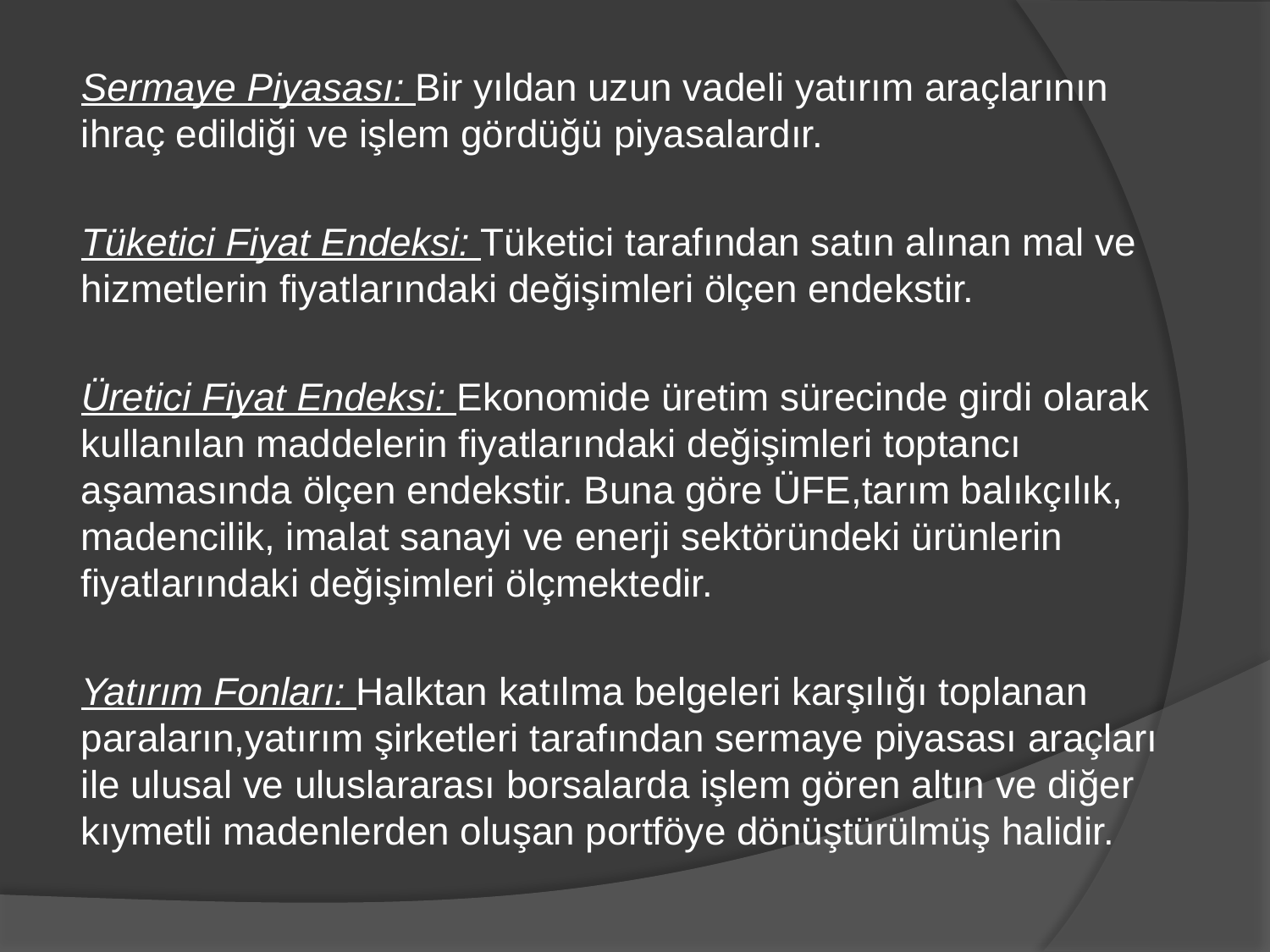

Sermaye Piyasası: Bir yıldan uzun vadeli yatırım araçlarının ihraç edildiği ve işlem gördüğü piyasalardır.

Tüketici Fiyat Endeksi: Tüketici tarafından satın alınan mal ve hizmetlerin fiyatlarındaki değişimleri ölçen endekstir.

Üretici Fiyat Endeksi: Ekonomide üretim sürecinde girdi olarak kullanılan maddelerin fiyatlarındaki değişimleri toptancı aşamasında ölçen endekstir. Buna göre ÜFE,tarım balıkçılık, madencilik, imalat sanayi ve enerji sektöründeki ürünlerin fiyatlarındaki değişimleri ölçmektedir.

Yatırım Fonları: Halktan katılma belgeleri karşılığı toplanan paraların,yatırım şirketleri tarafından sermaye piyasası araçları ile ulusal ve uluslararası borsalarda işlem gören altın ve diğer kıymetli madenlerden oluşan portföye dönüştürülmüş halidir.